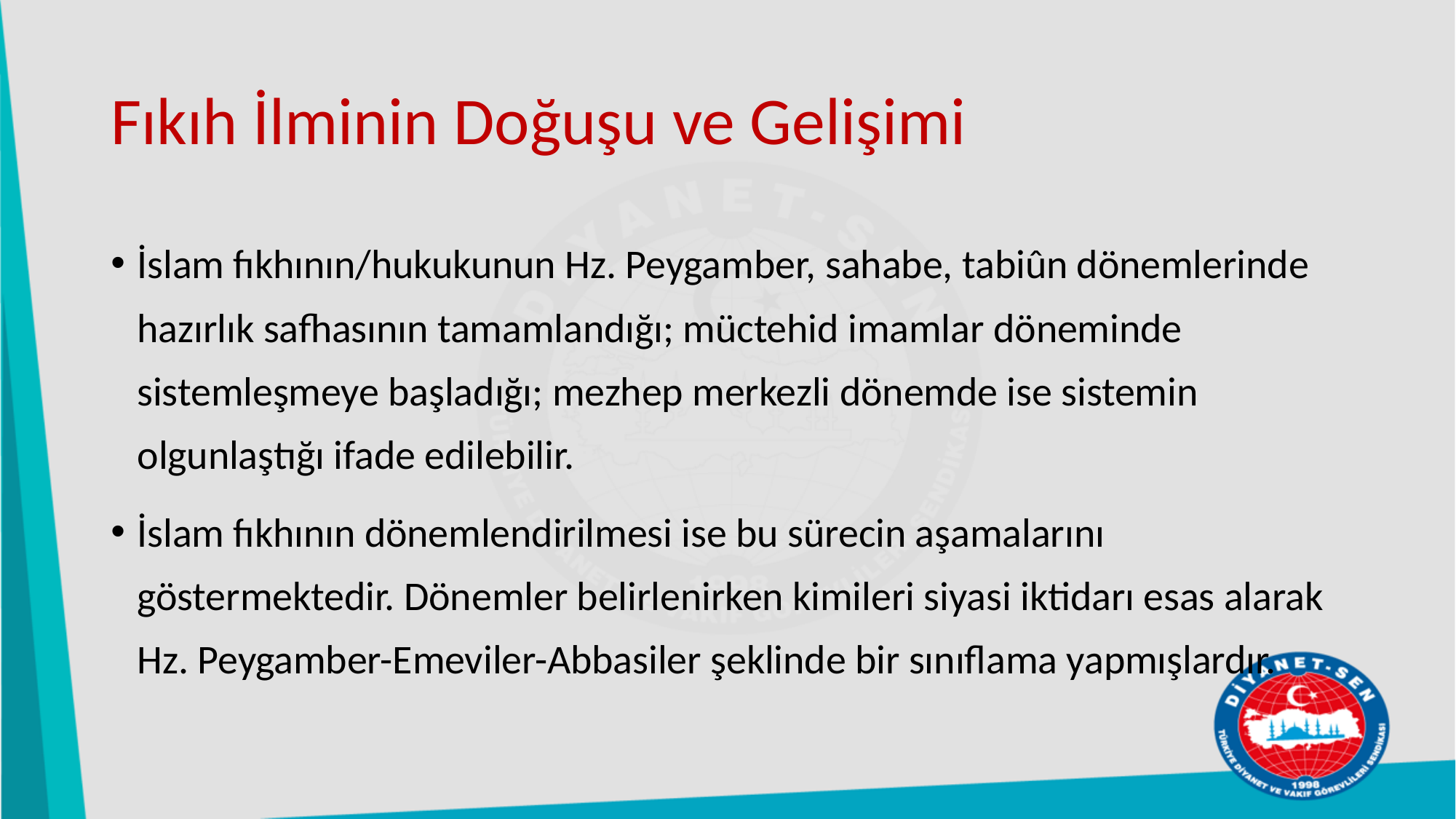

# Fıkıh İlminin Doğuşu ve Gelişimi
İslam fıkhının/hukukunun Hz. Peygamber, sahabe, tabiûn dönemlerinde hazırlık safhasının tamamlandığı; müctehid imamlar döneminde sistemleşmeye başladığı; mezhep merkezli dönemde ise sistemin olgunlaştığı ifade edilebilir.
İslam fıkhının dönemlendirilmesi ise bu sürecin aşamalarını göstermektedir. Dönemler belirlenirken kimileri siyasi iktidarı esas alarak Hz. Peygamber-Emeviler-Abbasiler şeklinde bir sınıflama yapmışlardır.